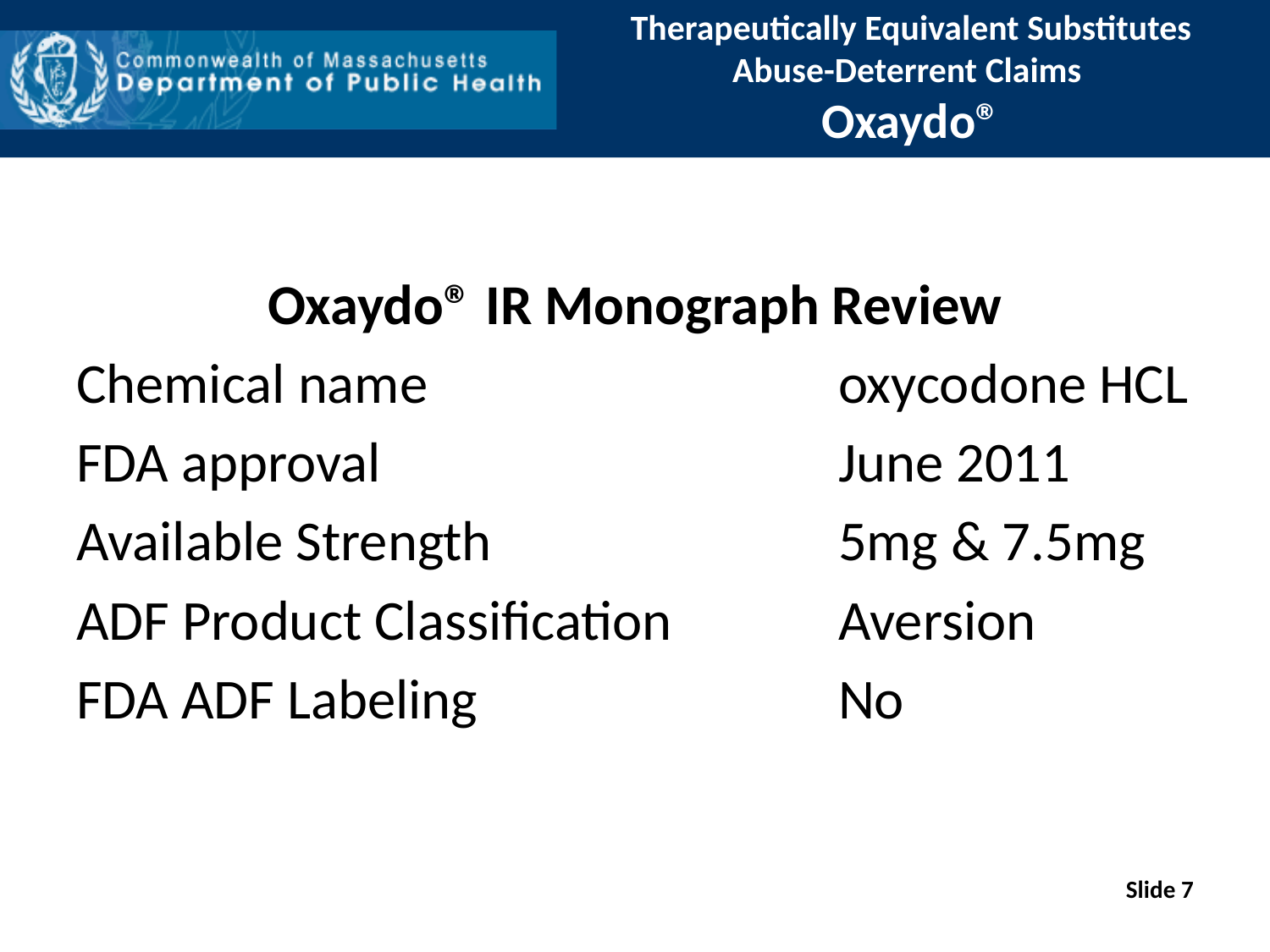

# Therapeutically Equivalent Substitutes Abuse-Deterrent Claims Oxaydo®

Oxaydo® IR Monograph Review
Chemical name 				oxycodone HCL
FDA approval 			          June 2011
Available Strength			5mg & 7.5mg
ADF Product Classification		Aversion
FDA ADF Labeling			No

Slide 7